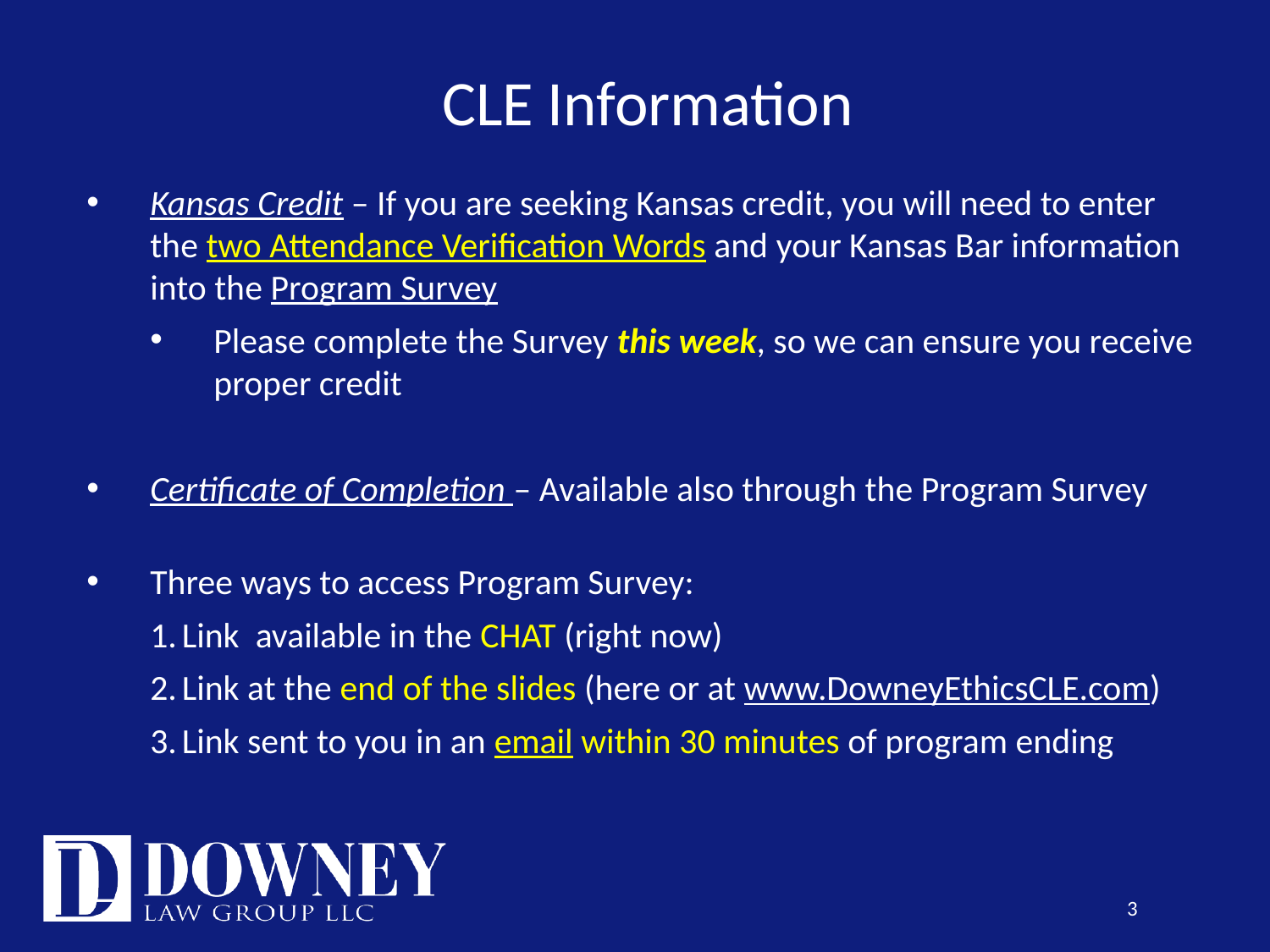

# CLE Information
Kansas Credit – If you are seeking Kansas credit, you will need to enter the two Attendance Verification Words and your Kansas Bar information into the Program Survey
Please complete the Survey this week, so we can ensure you receive proper credit

Certificate of Completion – Available also through the Program Survey

Three ways to access Program Survey:
Link  available in the CHAT (right now)
Link at the end of the slides (here or at www.DowneyEthicsCLE.com)
Link sent to you in an email within 30 minutes of program ending
3